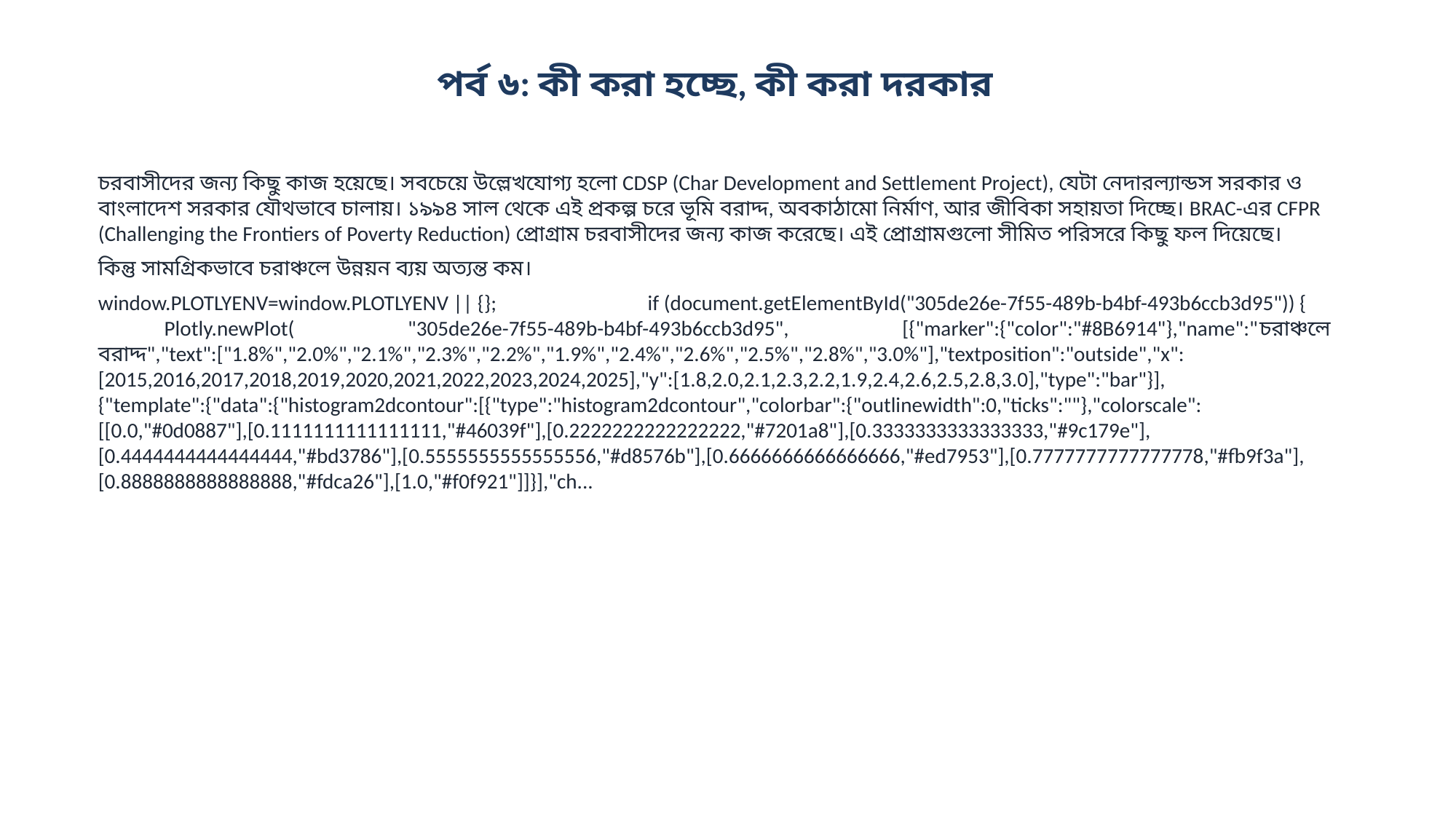

পর্ব ৬: কী করা হচ্ছে, কী করা দরকার
চরবাসীদের জন্য কিছু কাজ হয়েছে। সবচেয়ে উল্লেখযোগ্য হলো CDSP (Char Development and Settlement Project), যেটা নেদারল্যান্ডস সরকার ও বাংলাদেশ সরকার যৌথভাবে চালায়। ১৯৯৪ সাল থেকে এই প্রকল্প চরে ভূমি বরাদ্দ, অবকাঠামো নির্মাণ, আর জীবিকা সহায়তা দিচ্ছে। BRAC-এর CFPR (Challenging the Frontiers of Poverty Reduction) প্রোগ্রাম চরবাসীদের জন্য কাজ করেছে। এই প্রোগ্রামগুলো সীমিত পরিসরে কিছু ফল দিয়েছে।
কিন্তু সামগ্রিকভাবে চরাঞ্চলে উন্নয়ন ব্যয় অত্যন্ত কম।
window.PLOTLYENV=window.PLOTLYENV || {};                                if (document.getElementById("305de26e-7f55-489b-b4bf-493b6ccb3d95")) {                    Plotly.newPlot(                        "305de26e-7f55-489b-b4bf-493b6ccb3d95",                        [{"marker":{"color":"#8B6914"},"name":"চরাঞ্চলে বরাদ্দ","text":["1.8%","2.0%","2.1%","2.3%","2.2%","1.9%","2.4%","2.6%","2.5%","2.8%","3.0%"],"textposition":"outside","x":[2015,2016,2017,2018,2019,2020,2021,2022,2023,2024,2025],"y":[1.8,2.0,2.1,2.3,2.2,1.9,2.4,2.6,2.5,2.8,3.0],"type":"bar"}],                        {"template":{"data":{"histogram2dcontour":[{"type":"histogram2dcontour","colorbar":{"outlinewidth":0,"ticks":""},"colorscale":[[0.0,"#0d0887"],[0.1111111111111111,"#46039f"],[0.2222222222222222,"#7201a8"],[0.3333333333333333,"#9c179e"],[0.4444444444444444,"#bd3786"],[0.5555555555555556,"#d8576b"],[0.6666666666666666,"#ed7953"],[0.7777777777777778,"#fb9f3a"],[0.8888888888888888,"#fdca26"],[1.0,"#f0f921"]]}],"ch...